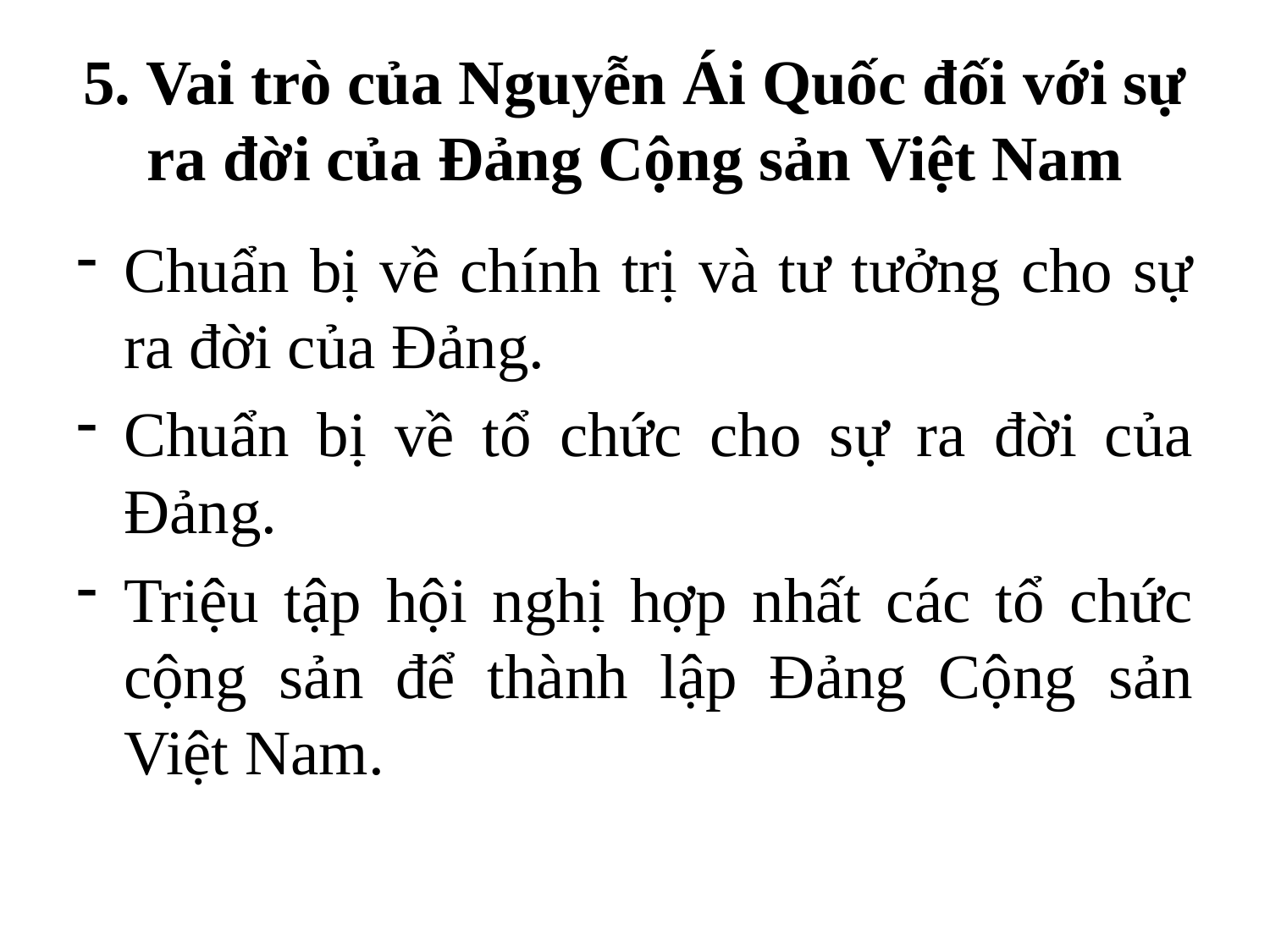

# 5. Vai trò của Nguyễn Ái Quốc đối với sự ra đời của Đảng Cộng sản Việt Nam
Chuẩn bị về chính trị và tư tưởng cho sự ra đời của Đảng.
Chuẩn bị về tổ chức cho sự ra đời của Đảng.
Triệu tập hội nghị hợp nhất các tổ chức cộng sản để thành lập Đảng Cộng sản Việt Nam.